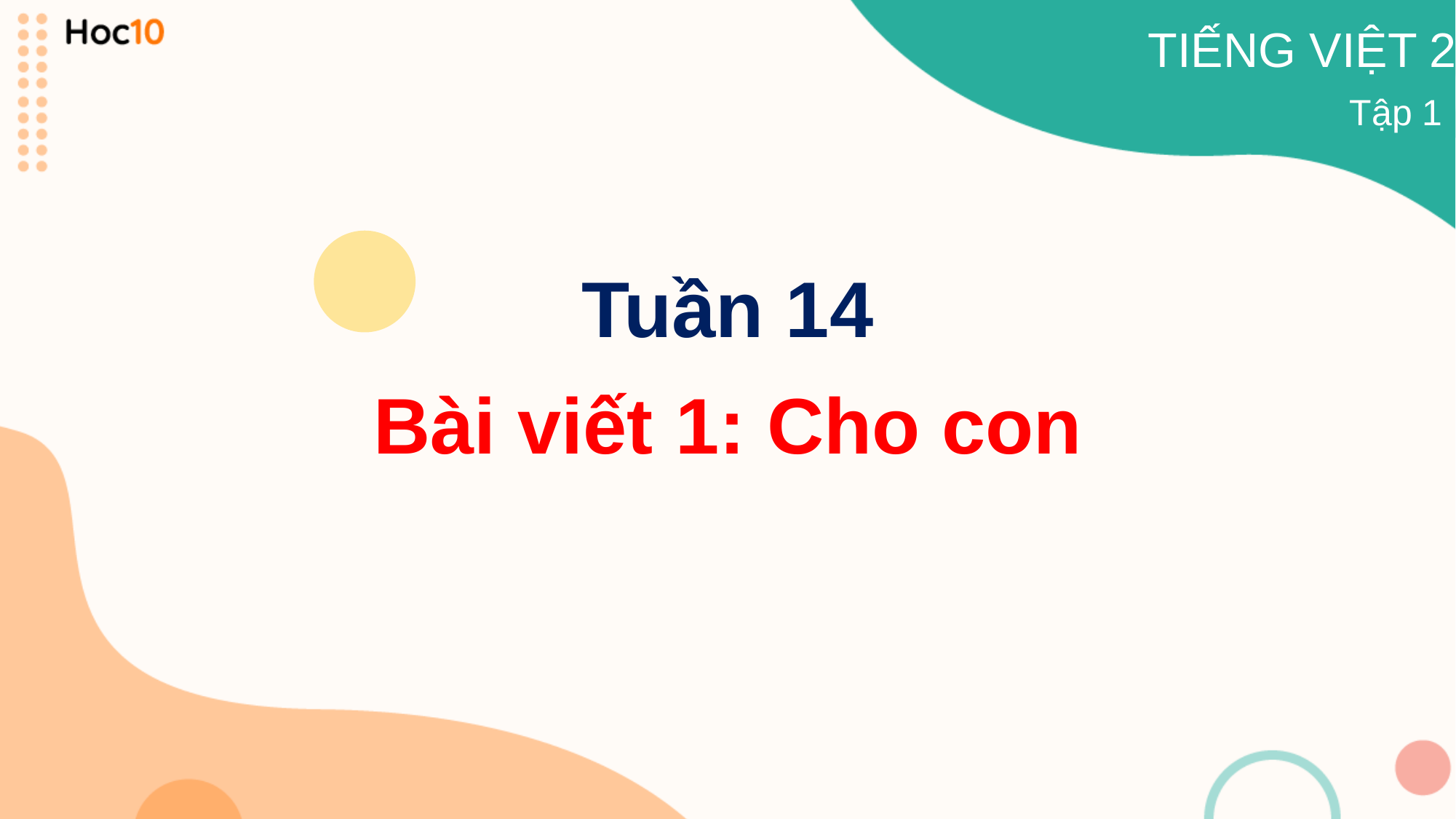

TIẾNG VIỆT 2
# Tuần 14
Tập 1
Bài viết 1: Cho con